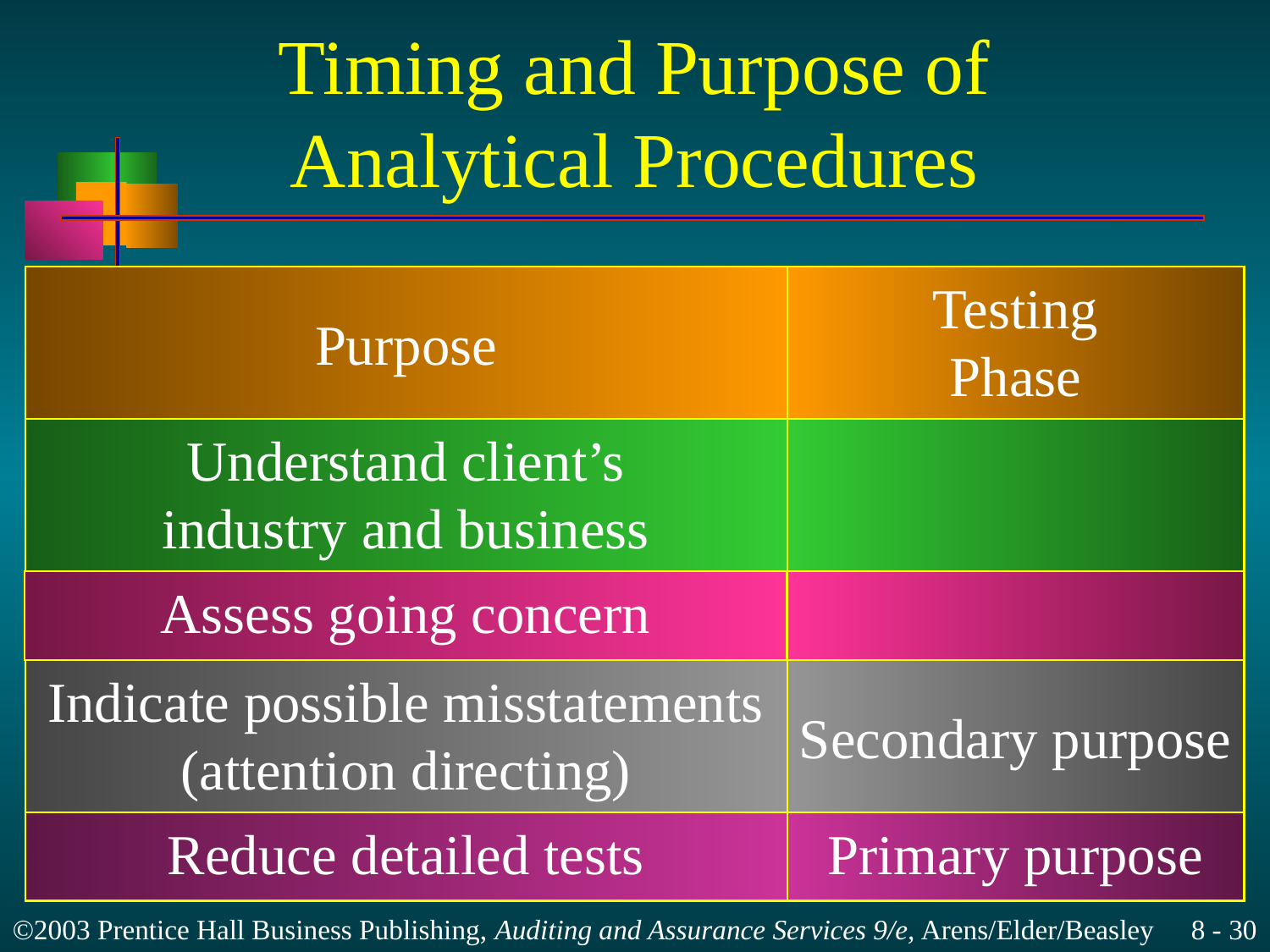

# Timing and Purpose of Analytical Procedures
Purpose
Testing
Phase
Understand client’s
industry and business

Assess going concern

Indicate possible misstatements
(attention directing)
Secondary purpose
Reduce detailed tests
Primary purpose